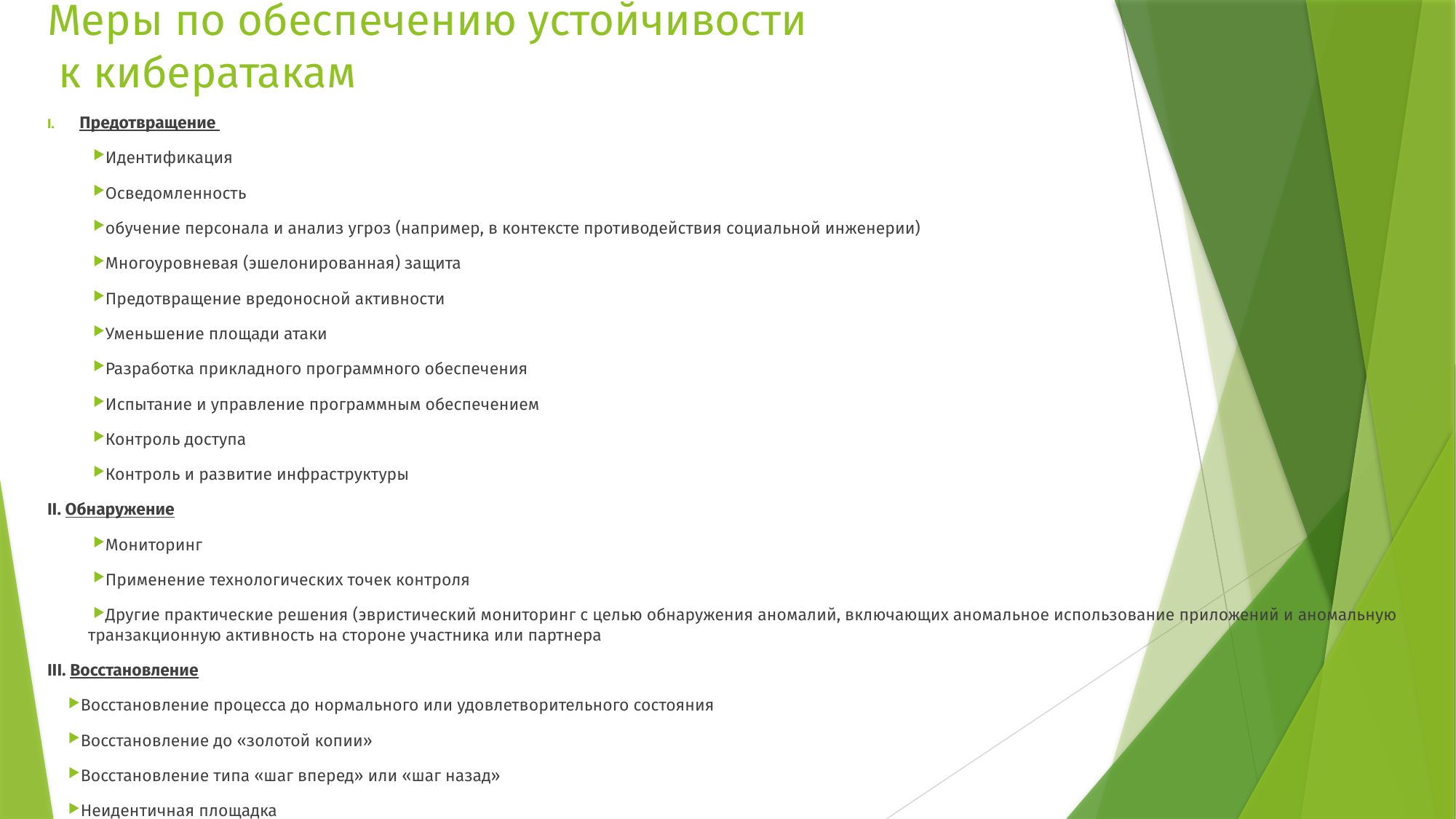

# Меры по обеспечению устойчивости к кибератакам
Предотвращение
Идентификация
Осведомленность
обучение персонала и анализ угроз (например, в контексте противодействия социальной инженерии)
Многоуровневая (эшелонированная) защита
Предотвращение вредоносной активности
Уменьшение площади атаки
Разработка прикладного программного обеспечения
Испытание и управление программным обеспечением
Контроль доступа
Контроль и развитие инфраструктуры
II. Обнаружение
Мониторинг
Применение технологических точек контроля
Другие практические решения (эвристический мониторинг с целью обнаружения аномалий, включающих аномальное использование приложений и аномальную транзакционную активность на стороне участника или партнера
III. Восстановление
Восстановление процесса до нормального или удовлетворительного состояния
Восстановление до «золотой копии»
Восстановление типа «шаг вперед» или «шаг назад»
Неидентичная площадка